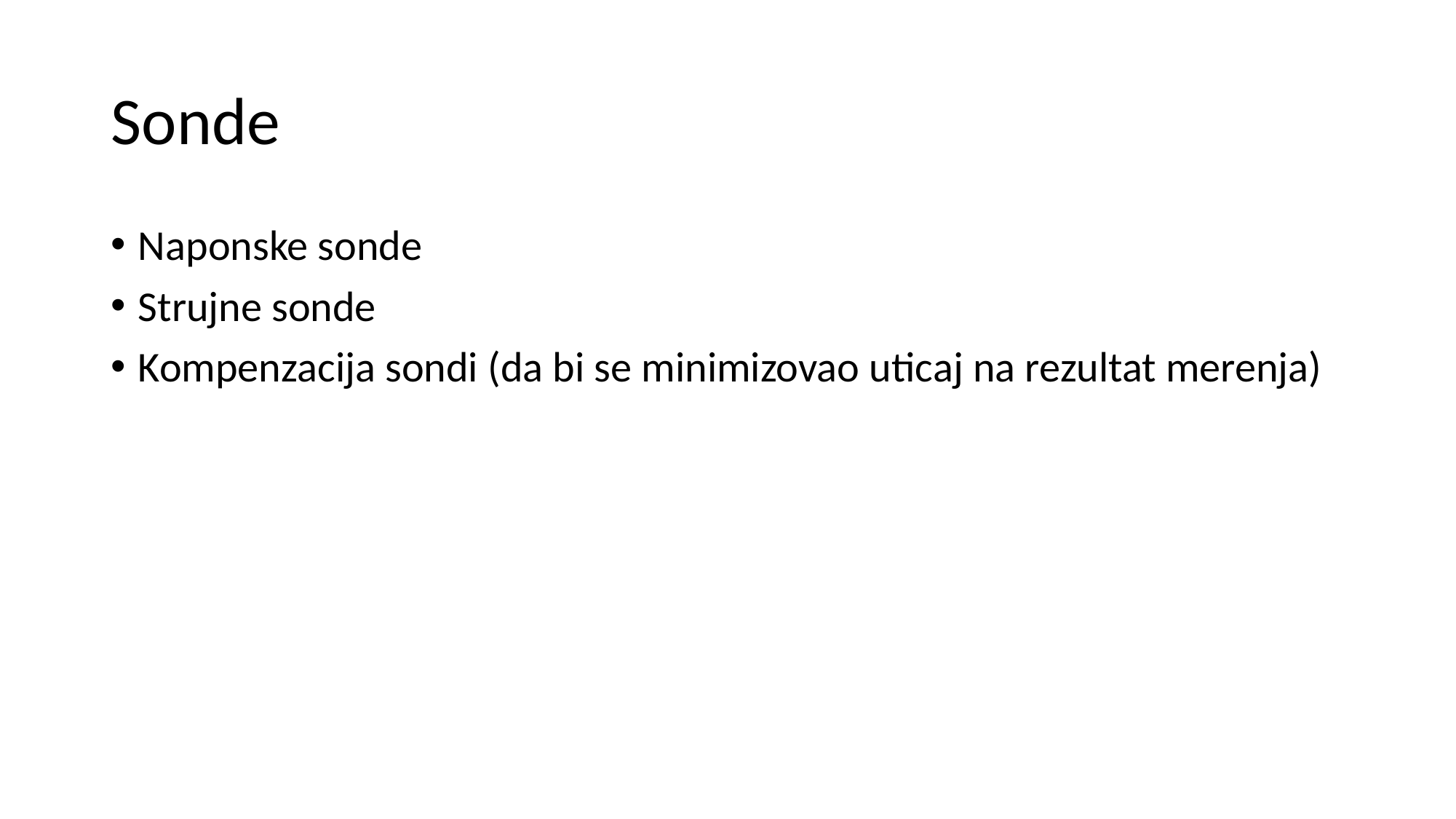

# Sonde
Naponske sonde
Strujne sonde
Kompenzacija sondi (da bi se minimizovao uticaj na rezultat merenja)